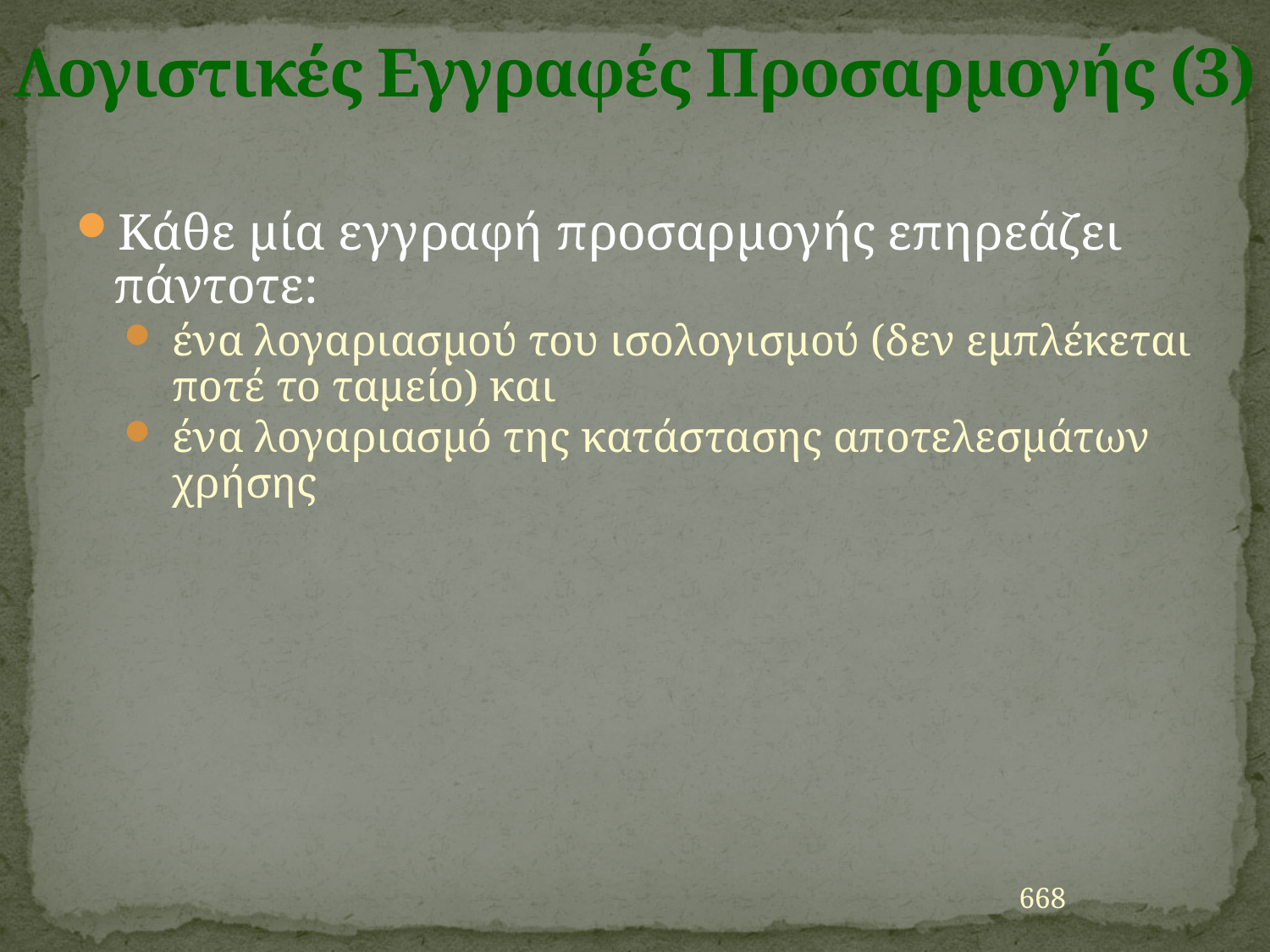

# Λογιστικές Εγγραφές Προσαρμογής (3)
Κάθε μία εγγραφή προσαρμογής επηρεάζει πάντοτε:
ένα λογαριασμού του ισολογισμού (δεν εμπλέκεται ποτέ το ταμείο) και
ένα λογαριασμό της κατάστασης αποτελεσμάτων χρήσης

668